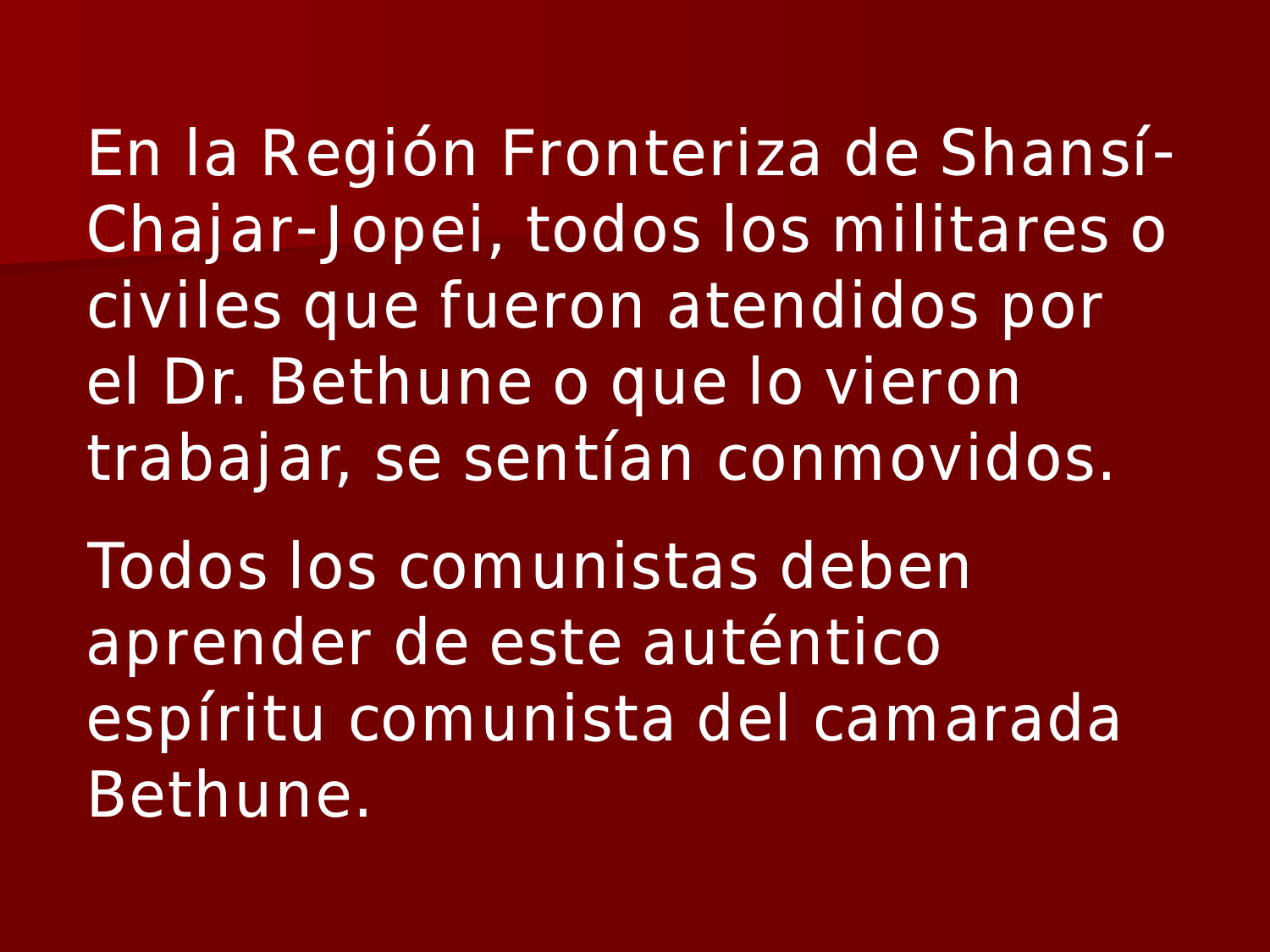

En la Región Fronteriza de Shansí- Chajar-Jopei, todos los militares o civiles que fueron atendidos por el Dr. Bethune o que lo vieron trabajar, se sentían conmovidos.
Todos los comunistas deben aprender de este auténtico espíritu comunista del camarada Bethune.